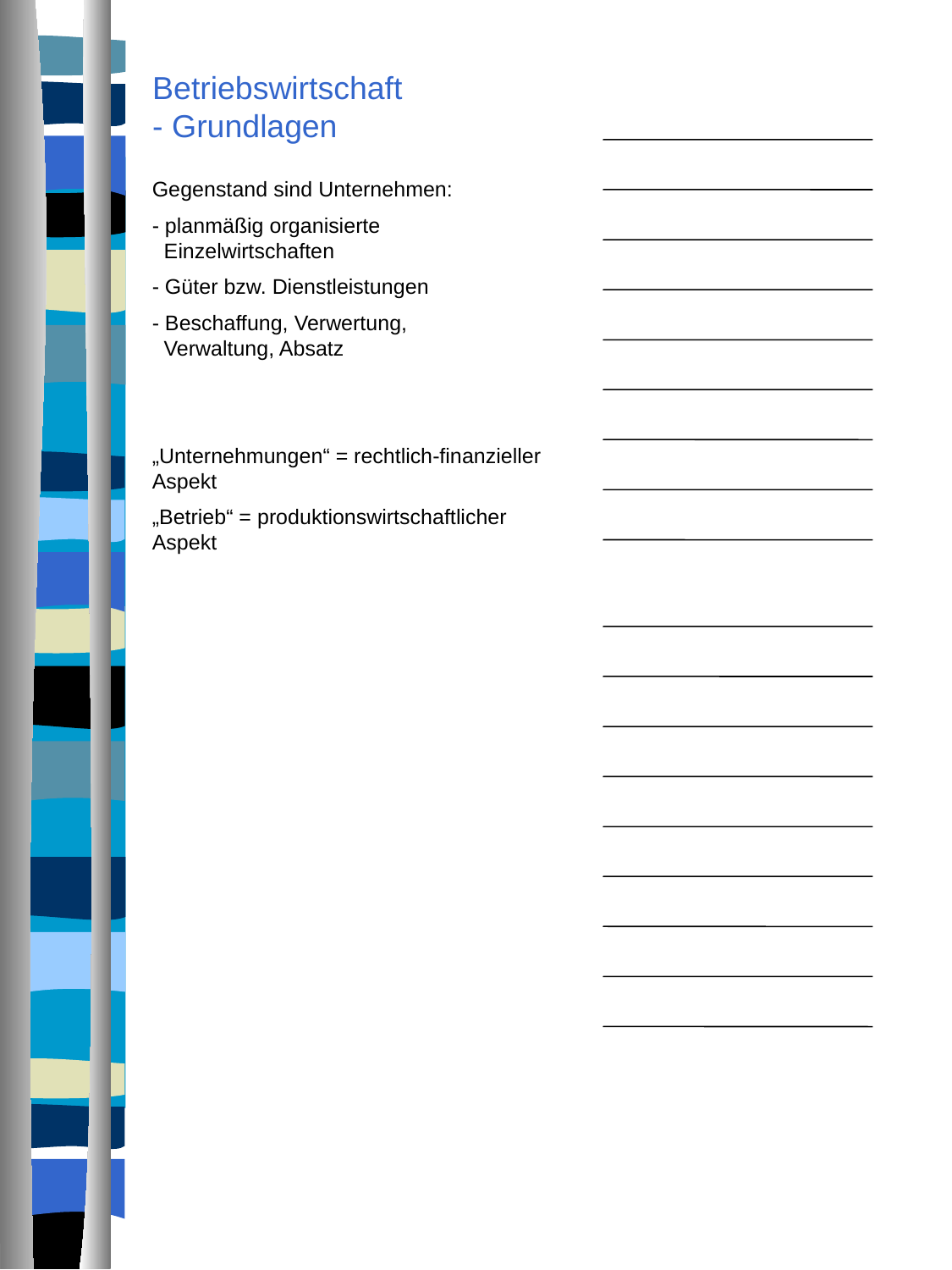

# Betriebswirtschaft - Grundlagen
Gegenstand sind Unternehmen:
- planmäßig organisierte
  Einzelwirtschaften
- Güter bzw. Dienstleistungen
- Beschaffung, Verwertung,
  Verwaltung, Absatz

„Unternehmungen“ = rechtlich-finanzieller Aspekt
„Betrieb“ = produktionswirtschaftlicher Aspekt